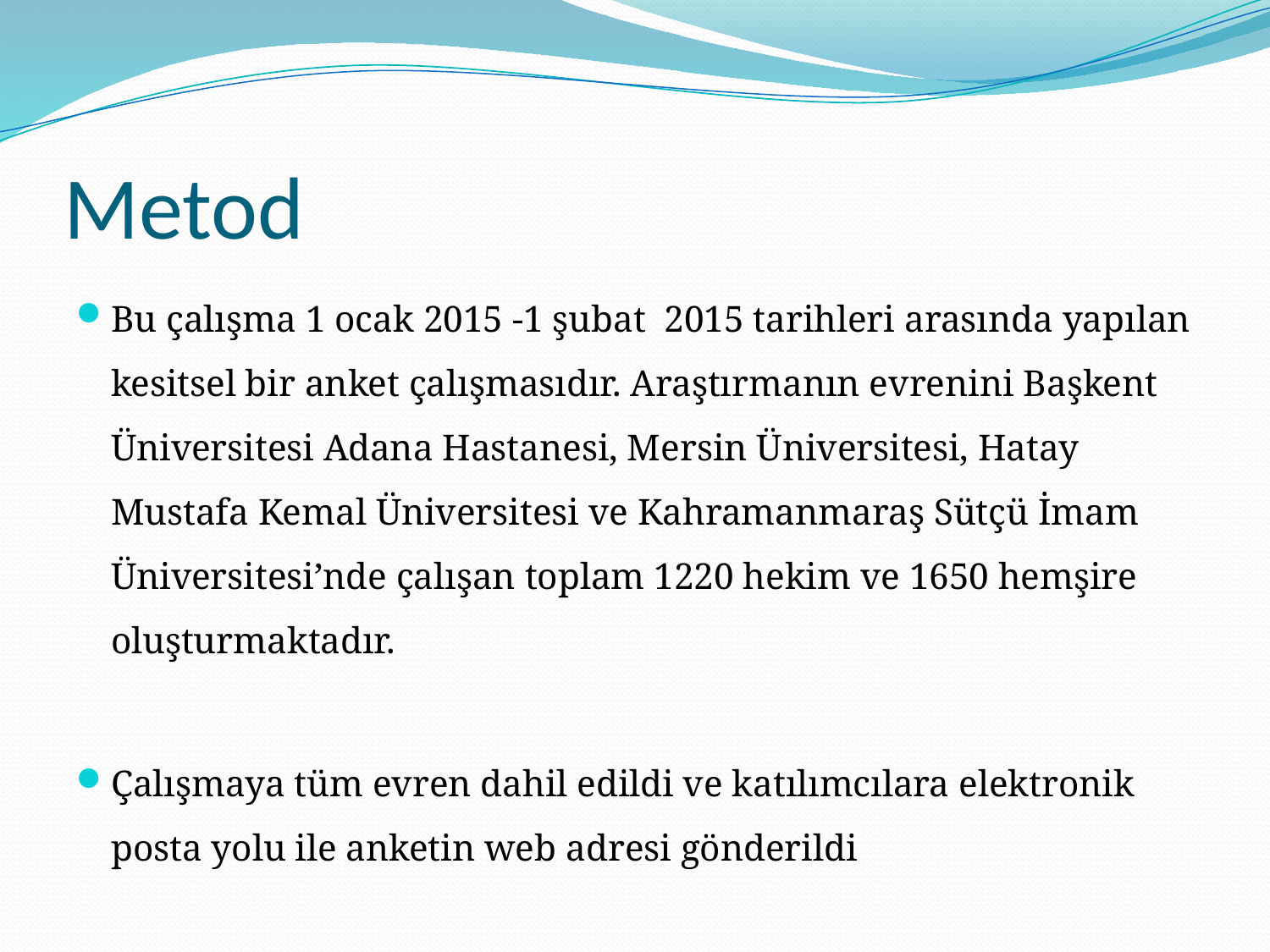

# Metod
Bu çalışma 1 ocak 2015 -1 şubat  2015 tarihleri arasında yapılan kesitsel bir anket çalışmasıdır. Araştırmanın evrenini Başkent Üniversitesi Adana Hastanesi, Mersin Üniversitesi, Hatay Mustafa Kemal Üniversitesi ve Kahramanmaraş Sütçü İmam Üniversitesi’nde çalışan toplam 1220 hekim ve 1650 hemşire oluşturmaktadır.

Çalışmaya tüm evren dahil edildi ve katılımcılara elektronik posta yolu ile anketin web adresi gönderildi